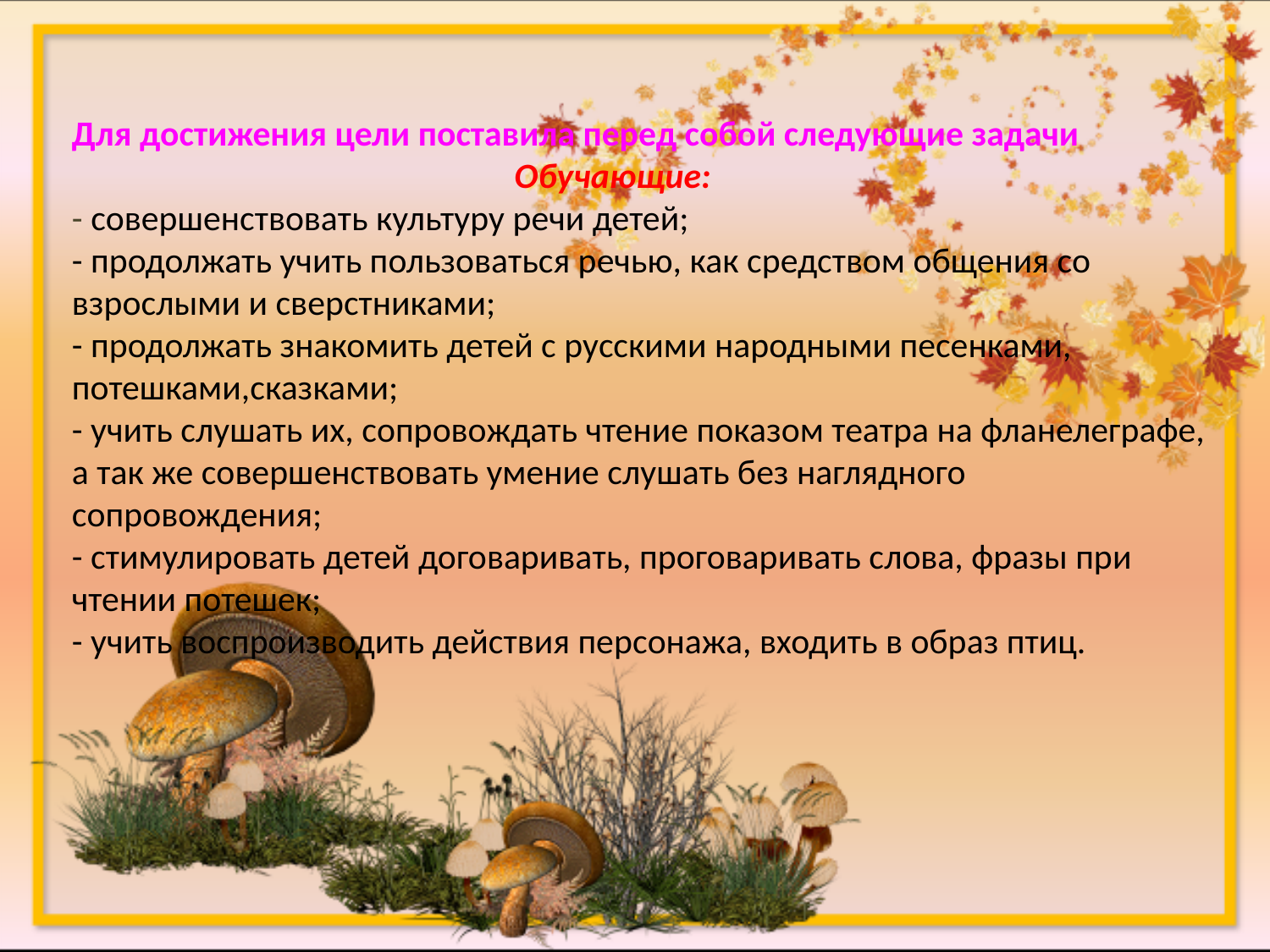

Для достижения цели поставила перед собой следующие задачи                                                                       Обучающие:
- совершенствовать культуру речи детей;
- продолжать учить пользоваться речью, как средством общения со взрослыми и сверстниками;
- продолжать знакомить детей с русскими народными песенками, потешками,сказками;
- учить слушать их, сопровождать чтение показом театра на фланелеграфе, а так же совершенствовать умение слушать без наглядного сопровождения;
- стимулировать детей договаривать, проговаривать слова, фразы при чтении потешек;
- учить воспроизводить действия персонажа, входить в образ птиц.